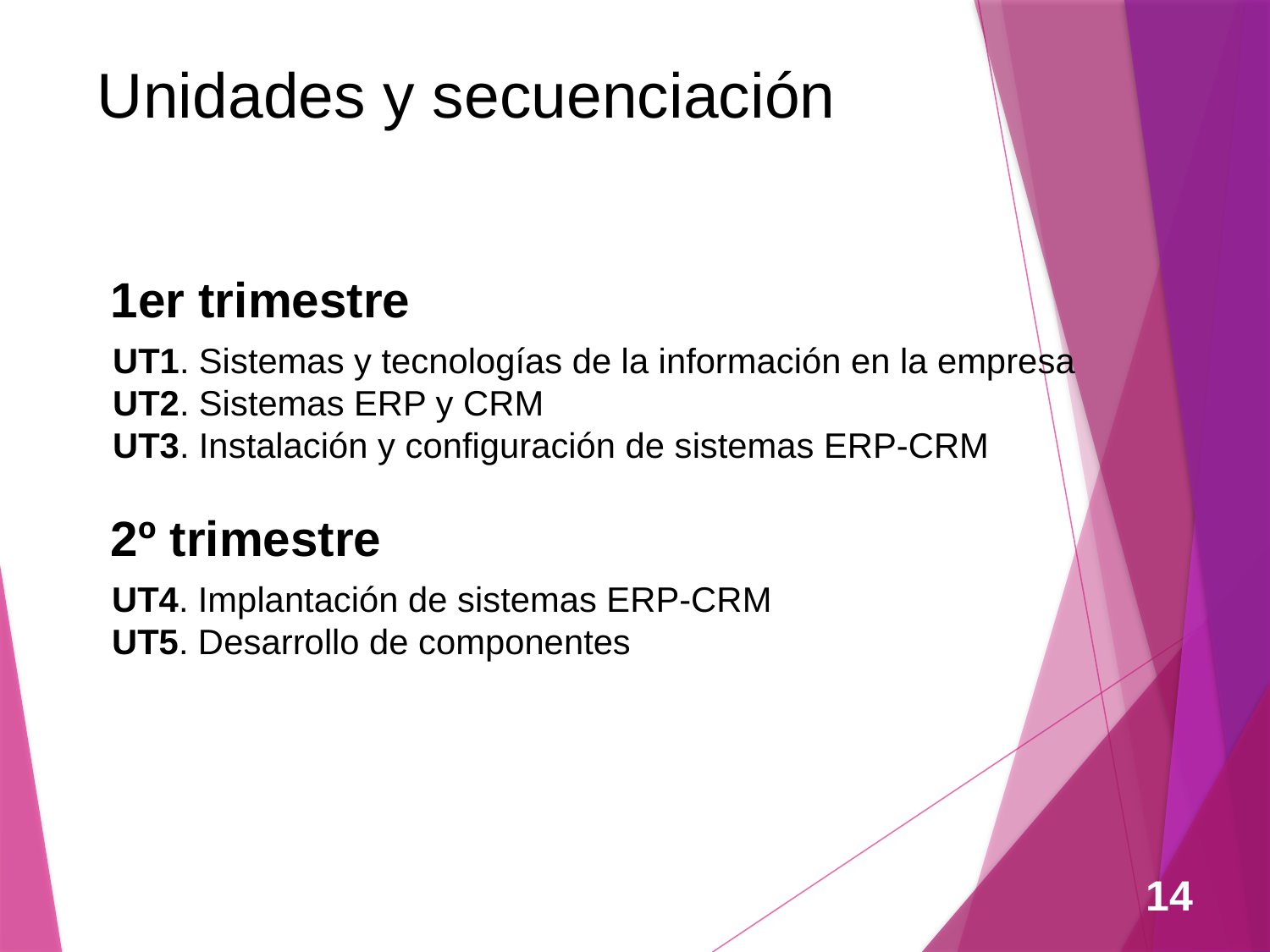

# Unidades y secuenciación
1er trimestre
UT1. Sistemas y tecnologías de la información en la empresa
UT2. Sistemas ERP y CRM
UT3. Instalación y configuración de sistemas ERP-CRM
2º trimestre
UT4. Implantación de sistemas ERP-CRM
UT5. Desarrollo de componentes
14